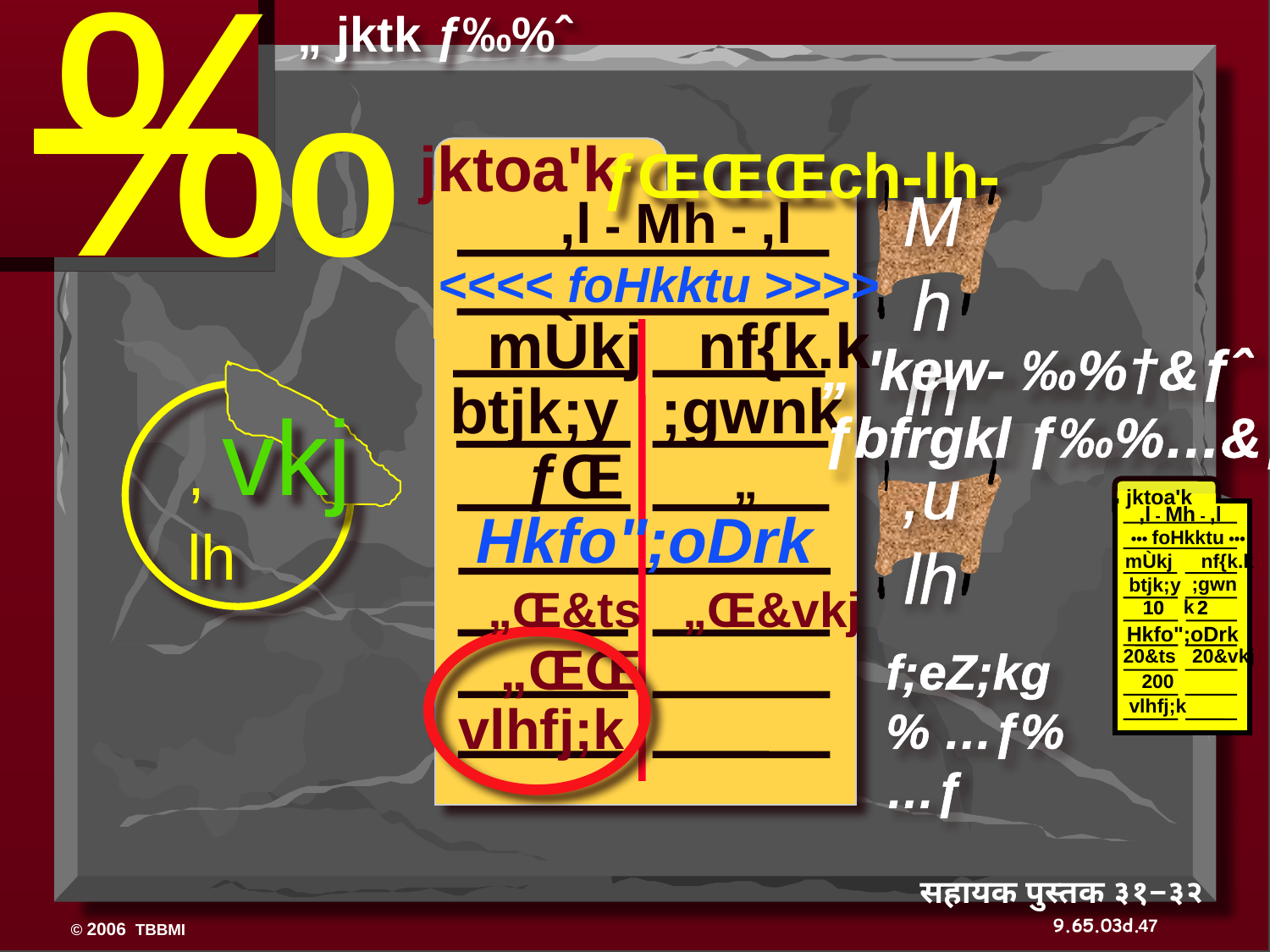

‰

„ jktk ƒ‰%ˆ

jktoa'k
ƒŒŒŒch-lh-

Mh lh

,l - Mh - ,l

<<<< foHkktu >>>>

 mÙkj    nf{k.k

„ 'kew- ‰%†&ƒˆ
ƒbfrgkl ƒ‰%…&ƒ‡

btjk;y   ;gwnk

, vkj lh
ƒŒ        „
,u lh

jktoa'k

Hkfo";oDrk
,l - Mh - ,l

 ••• foHkktu •••
mÙkj       nf{k.k
  ;gwnk
btjk;y
10      2

„Œ&ts   „Œ&vkj

10      2

Hkfo";oDrk
  „ŒŒ

f;eZ;kg % …ƒ%…ƒ
 20&ts    20&vkj
 200
vlhfj;k
vlhfj;k

सहायक पुस्तक ३१−३२

47